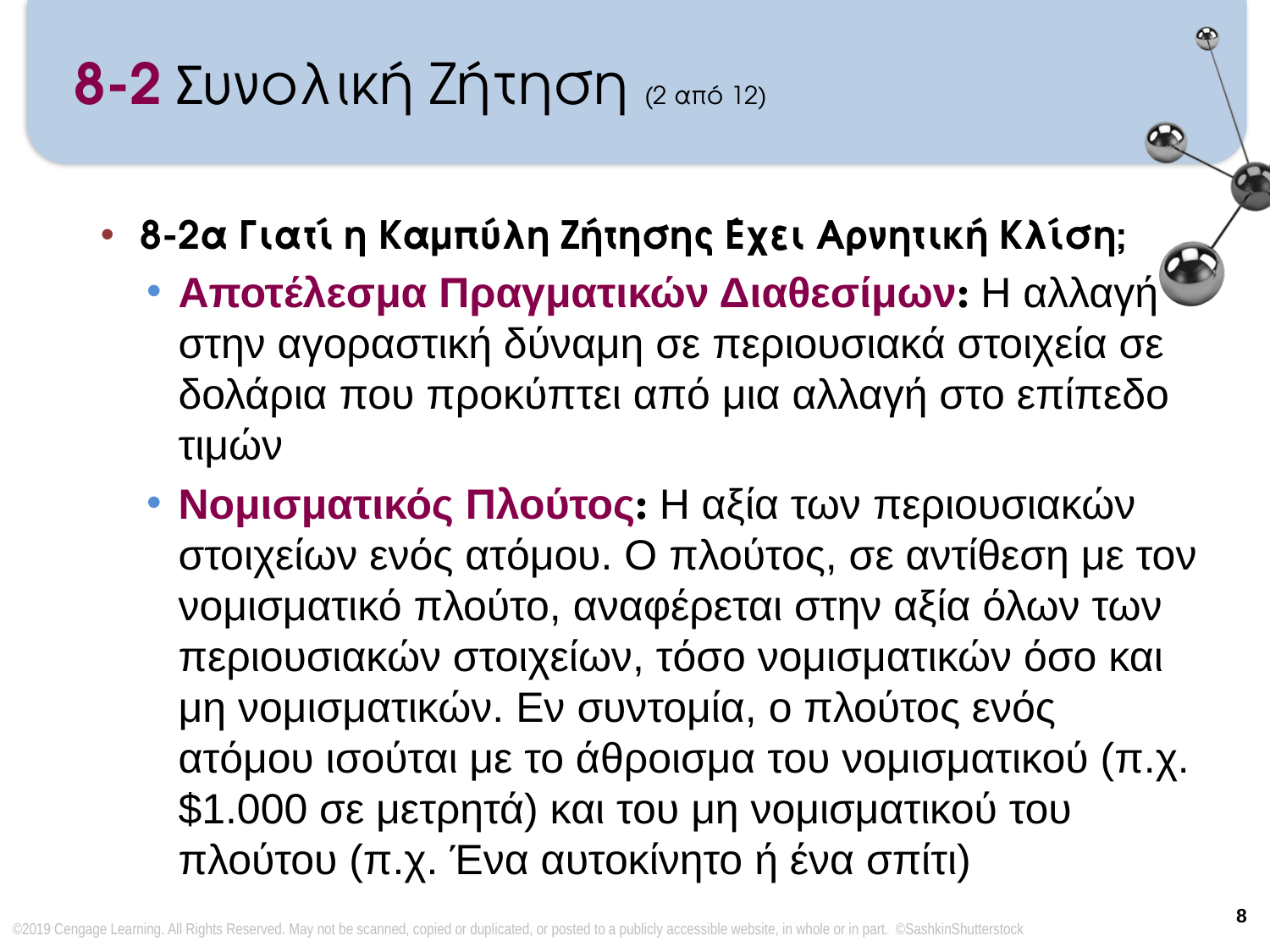

# 8-2 Συνολική Ζήτηση (2 από 12)
8-2α Γιατί η Καμπύλη Ζήτησης Έχει Αρνητική Κλίση;
Αποτέλεσμα Πραγματικών Διαθεσίμων: Η αλλαγή στην αγοραστική δύναμη σε περιουσιακά στοιχεία σε δολάρια που προκύπτει από μια αλλαγή στο επίπεδο τιμών
Νομισματικός Πλούτος: Η αξία των περιουσιακών στοιχείων ενός ατόμου. Ο πλούτος, σε αντίθεση με τον νομισματικό πλούτο, αναφέρεται στην αξία όλων των περιουσιακών στοιχείων, τόσο νομισματικών όσο και μη νομισματικών. Εν συντομία, ο πλούτος ενός ατόμου ισούται με το άθροισμα του νομισματικού (π.χ. $1.000 σε μετρητά) και του μη νομισματικού του πλούτου (π.χ. Ένα αυτοκίνητο ή ένα σπίτι)
8